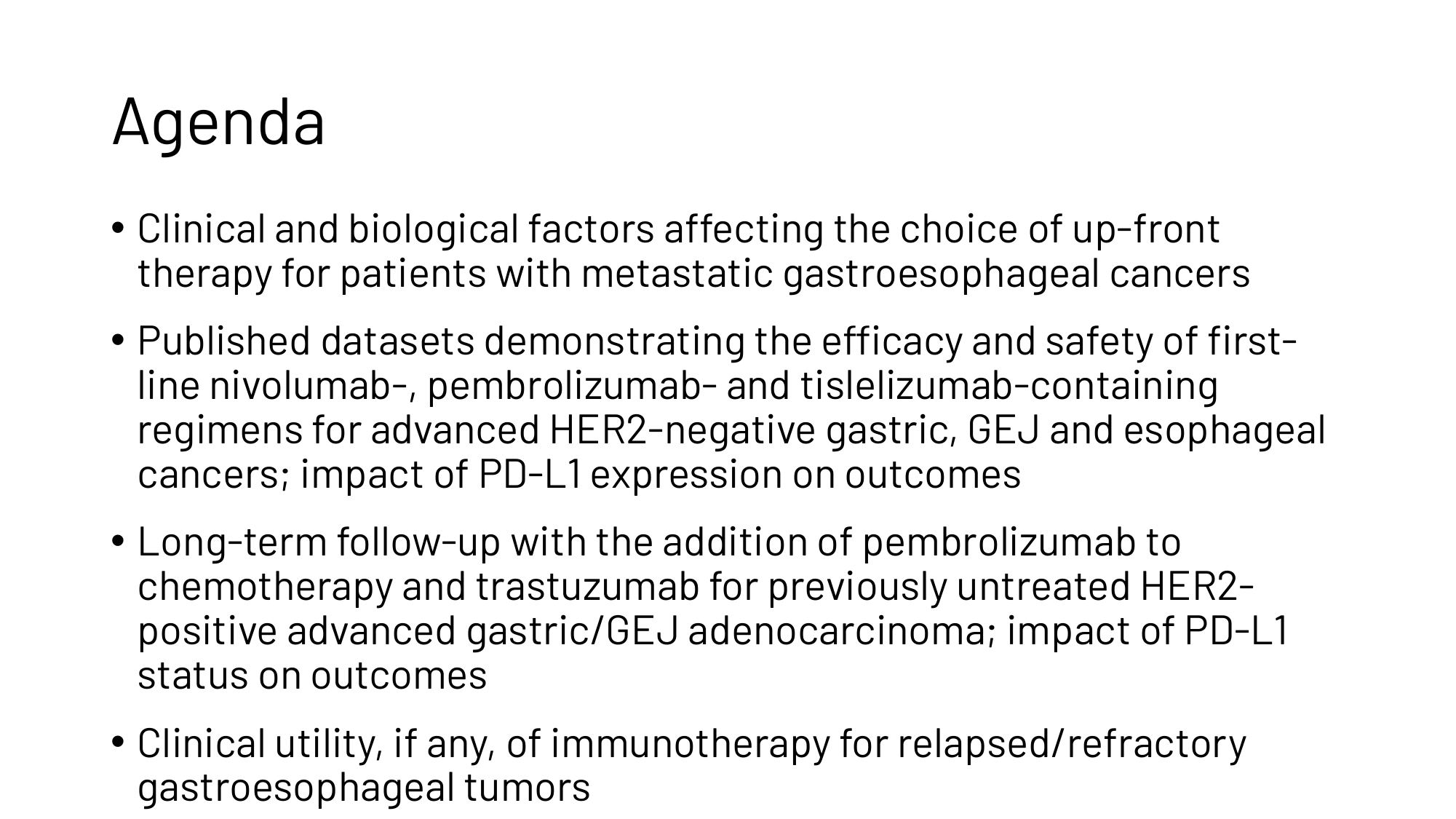

# Agenda
Clinical and biological factors affecting the choice of up-front therapy for patients with metastatic gastroesophageal cancers
Published datasets demonstrating the efficacy and safety of first-line nivolumab-, pembrolizumab- and tislelizumab-containing regimens for advanced HER2-negative gastric, GEJ and esophageal cancers; impact of PD-L1 expression on outcomes
Long-term follow-up with the addition of pembrolizumab to chemotherapy and trastuzumab for previously untreated HER2-positive advanced gastric/GEJ adenocarcinoma; impact of PD-L1 status on outcomes
Clinical utility, if any, of immunotherapy for relapsed/refractory gastroesophageal tumors